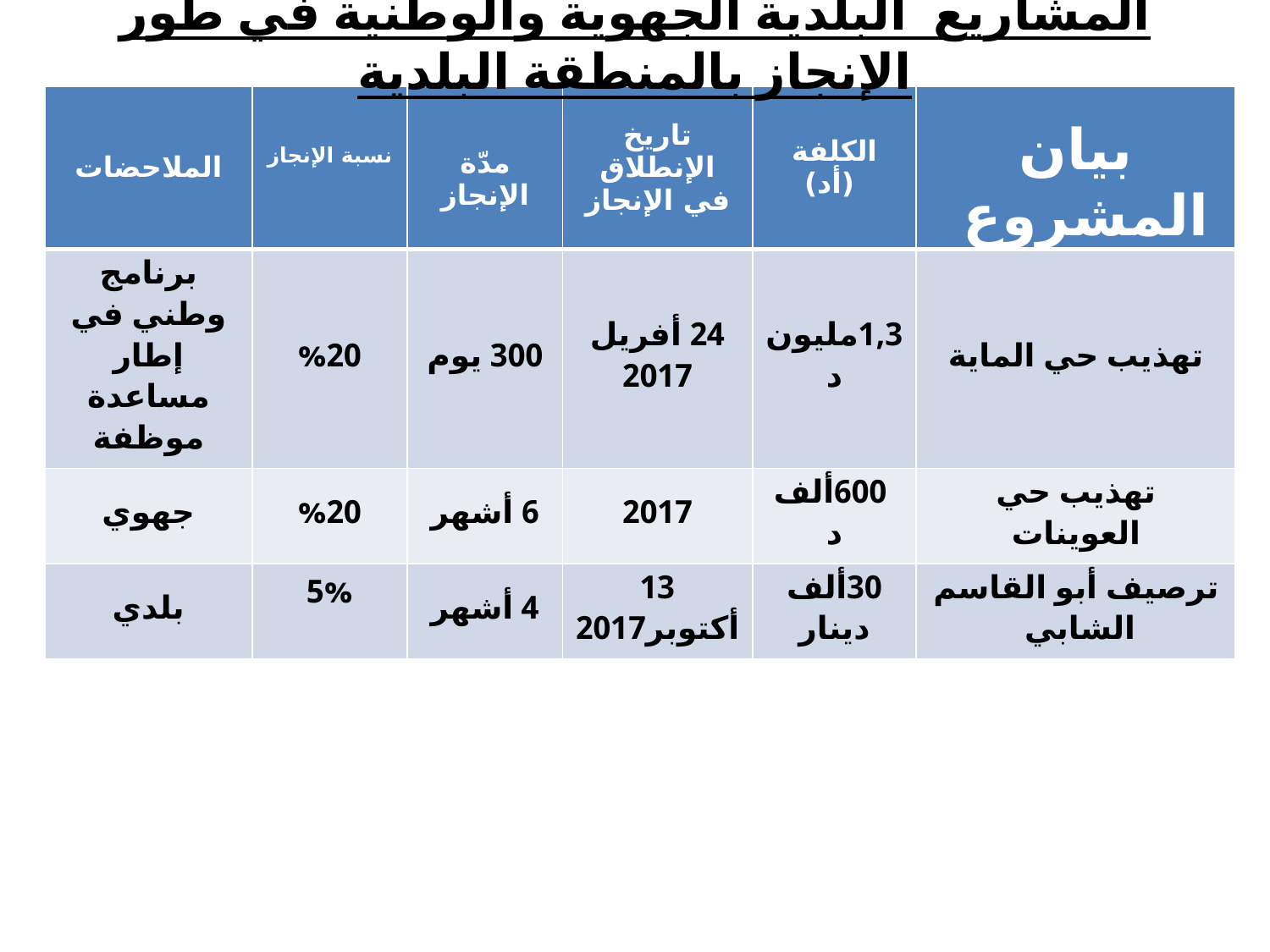

المشاريع  البلدية الجهوية والوطنية في طور الإنجاز بالمنطقة البلدية
| الملاحضات | نسبة الإنجاز | مدّة الإنجاز | تاريخ الإنطلاق في الإنجاز | الكلفة (أد) | بيان المشروع |
| --- | --- | --- | --- | --- | --- |
| برنامج وطني في إطار مساعدة موظفة | %20 | 300 يوم | 24 أفريل 2017 | 1,3مليون د | تهذيب حي الماية |
| جهوي | %20 | 6 أشهر | 2017 | 600ألف د | تهذيب حي العوينات |
| بلدي | 5% | 4 أشهر | 13 أكتوبر2017 | 30ألف دينار | ترصيف أبو القاسم الشابي |